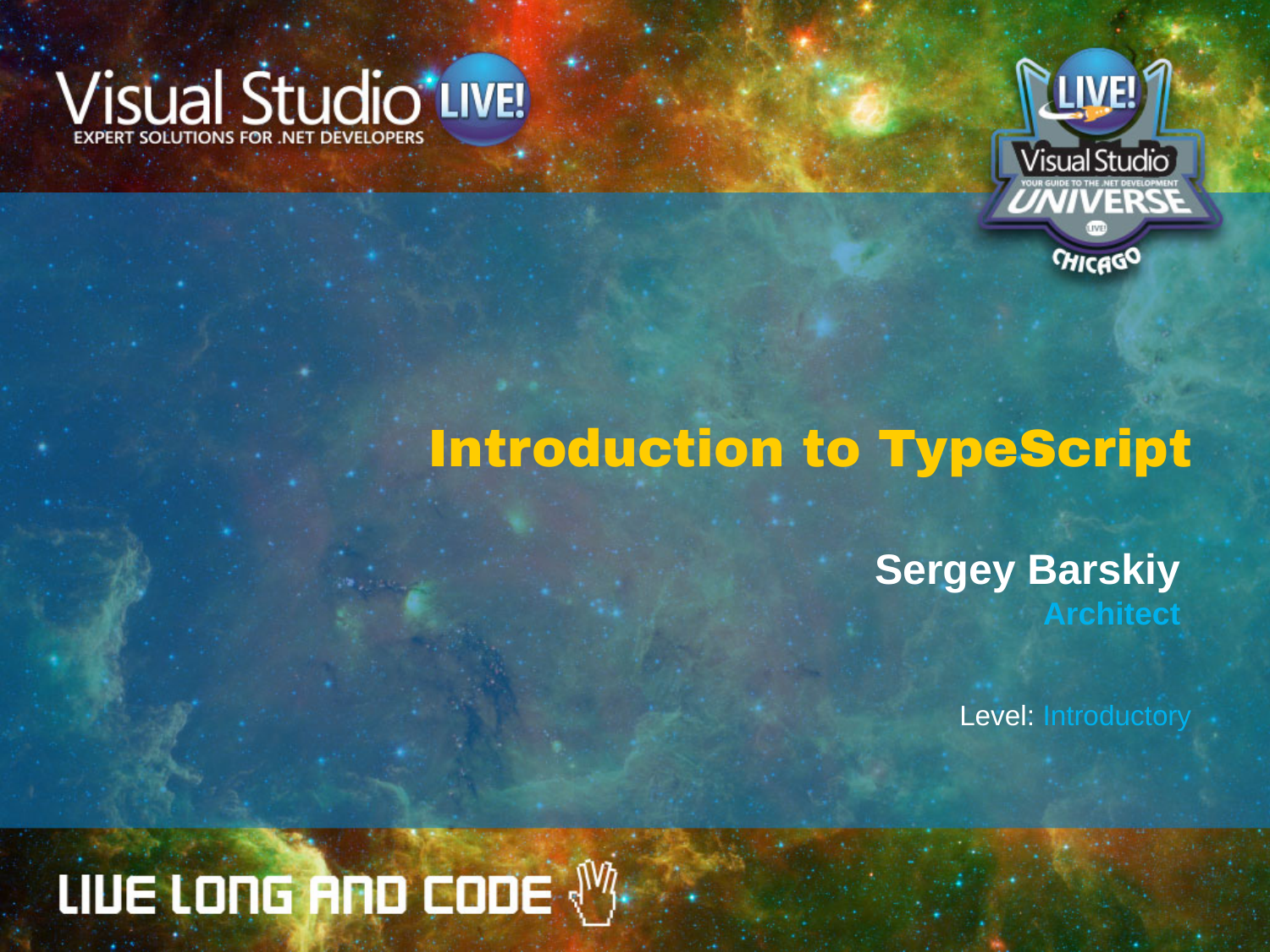

# Introduction to TypeScript
Sergey Barskiy
Architect

Level: Introductory